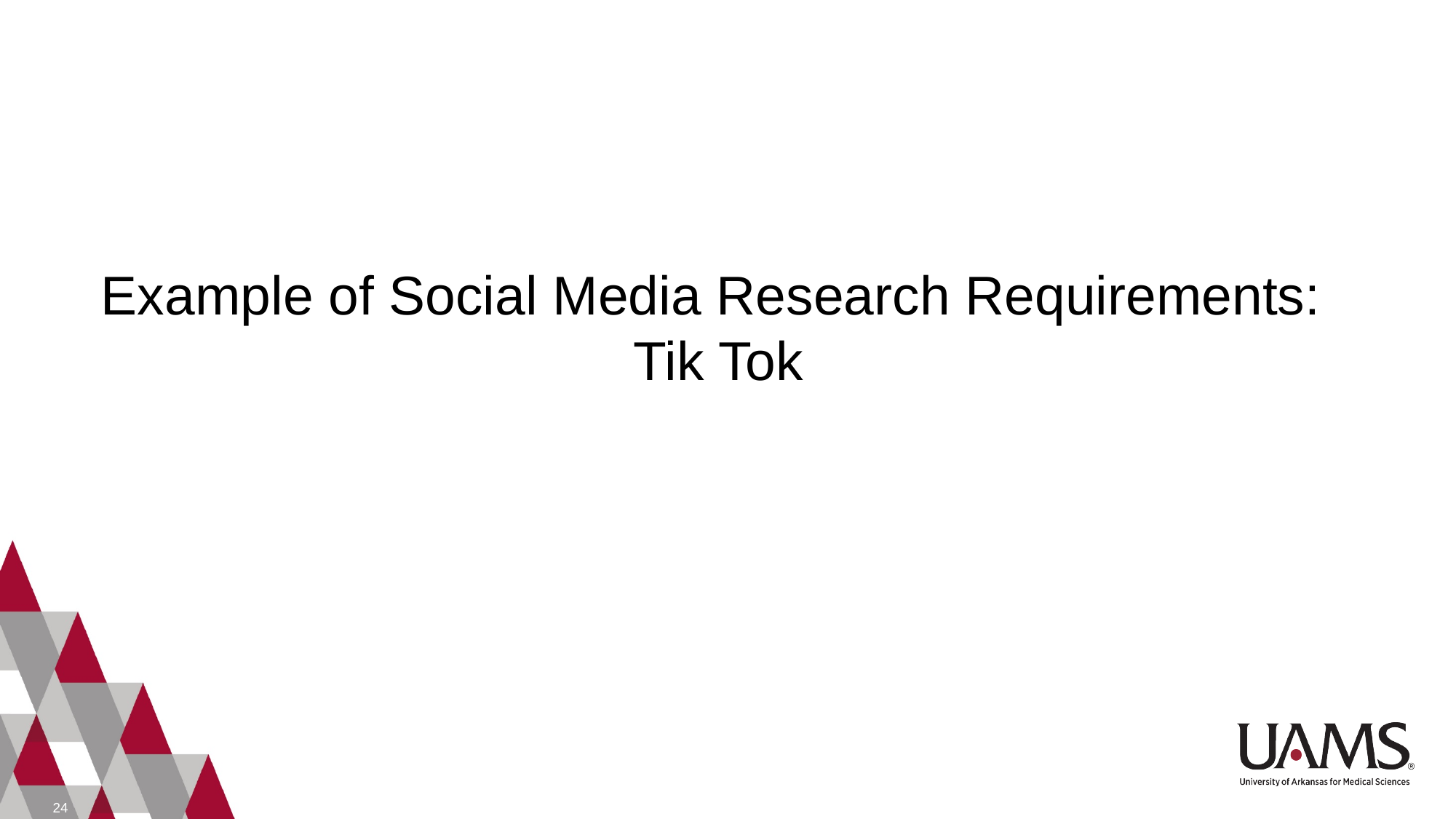

# Example of Social Media Research Requirements: Tik Tok